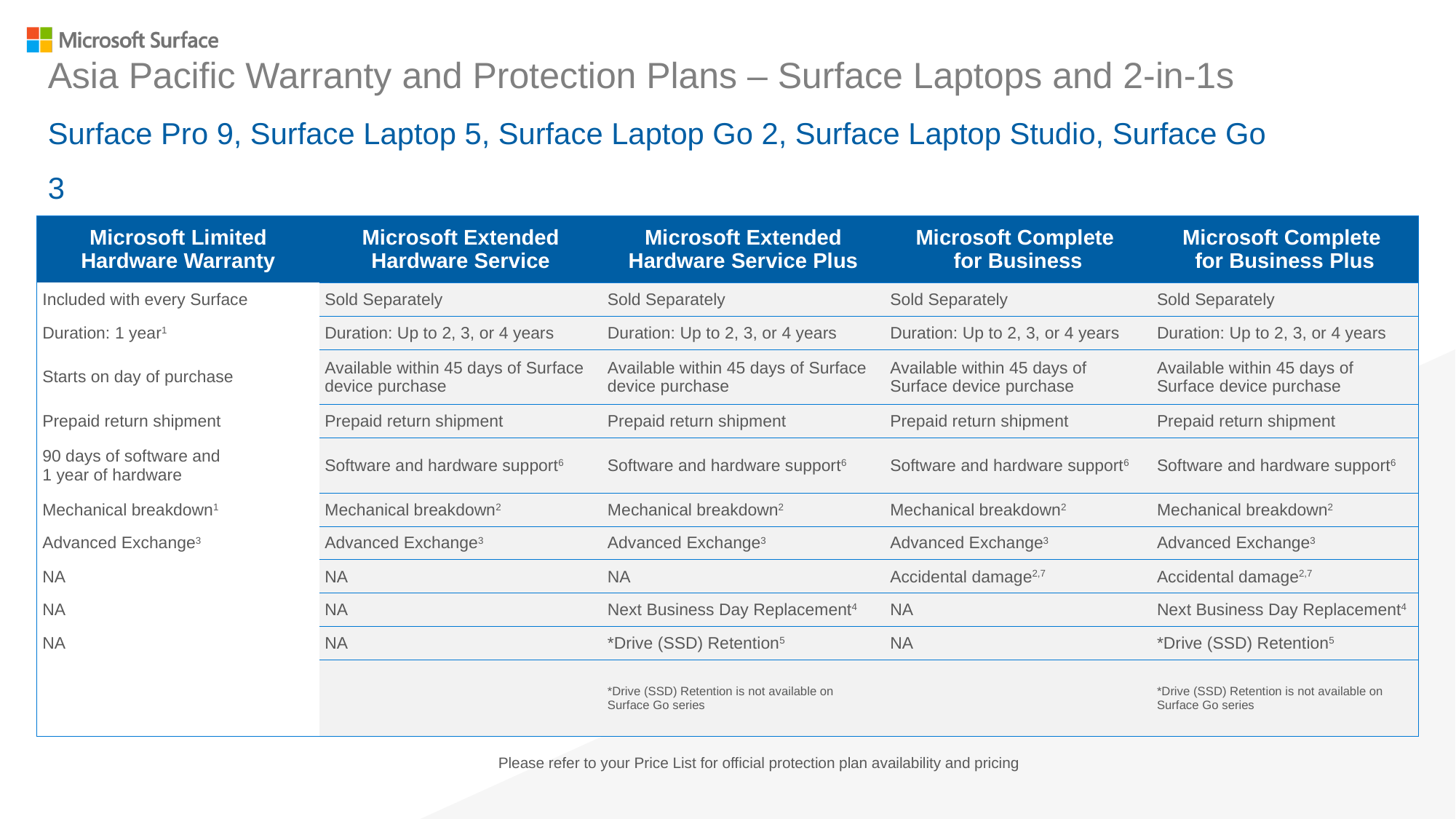

Asia Pacific Warranty and Protection Plans – Surface Laptops and 2-in-1s
Surface Pro 9, Surface Laptop 5, Surface Laptop Go 2, Surface Laptop Studio, Surface Go 3
| Microsoft Limited Hardware Warranty | Microsoft Extended Hardware Service | Microsoft Extended Hardware Service Plus | Microsoft Complete for Business | Microsoft Complete for Business Plus |
| --- | --- | --- | --- | --- |
| Included with every Surface | Sold Separately | Sold Separately | Sold Separately | Sold Separately |
| Duration: 1 year1 | Duration: Up to 2, 3, or 4 years | Duration: Up to 2, 3, or 4 years | Duration: Up to 2, 3, or 4 years | Duration: Up to 2, 3, or 4 years |
| Starts on day of purchase | Available within 45 days of Surface device purchase | Available within 45 days of Surface device purchase | Available within 45 days of Surface device purchase | Available within 45 days of Surface device purchase |
| Prepaid return shipment | Prepaid return shipment | Prepaid return shipment | Prepaid return shipment | Prepaid return shipment |
| 90 days of software and 1 year of hardware | Software and hardware support6 | Software and hardware support6 | Software and hardware support6 | Software and hardware support6 |
| Mechanical breakdown1 | Mechanical breakdown2 | Mechanical breakdown2 | Mechanical breakdown2 | Mechanical breakdown2 |
| Advanced Exchange3 | Advanced Exchange3 | Advanced Exchange3 | Advanced Exchange3 | Advanced Exchange3 |
| NA | NA | NA | Accidental damage2,7 | Accidental damage2,7 |
| NA | NA | Next Business Day Replacement4 | NA | Next Business Day Replacement4 |
| NA | NA | \*Drive (SSD) Retention5 | NA | \*Drive (SSD) Retention5 |
|  |  | \*Drive (SSD) Retention is not available on Surface Go series |  | \*Drive (SSD) Retention is not available on Surface Go series |
Please refer to your Price List for official protection plan availability and pricing